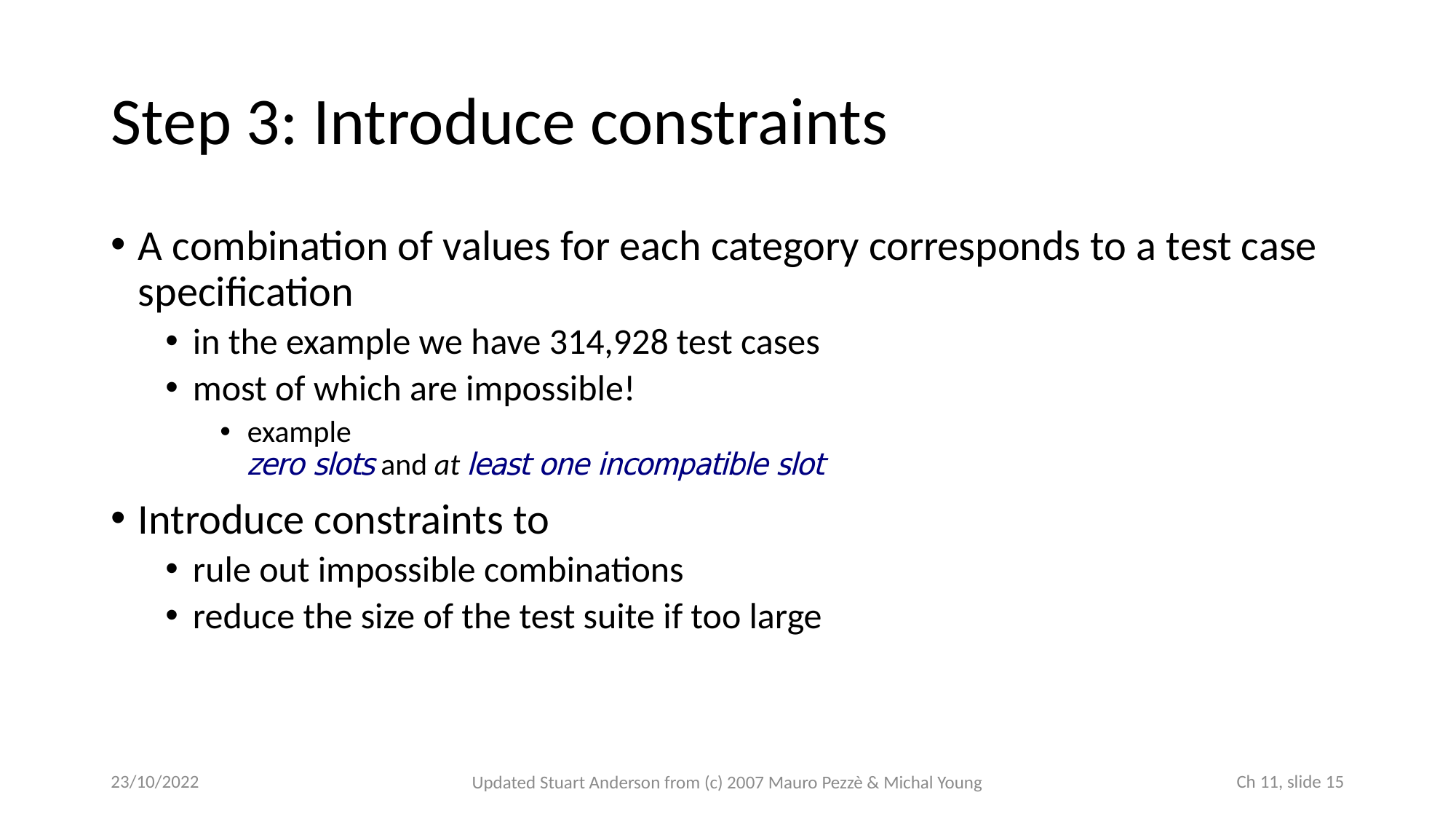

# Step 3: Introduce constraints
A combination of values for each category corresponds to a test case specification
in the example we have 314,928 test cases
most of which are impossible!
example
zero slots and at least one incompatible slot
Introduce constraints to
rule out impossible combinations
reduce the size of the test suite if too large
23/10/2022
 Ch 11, slide 15
Updated Stuart Anderson from (c) 2007 Mauro Pezzè & Michal Young